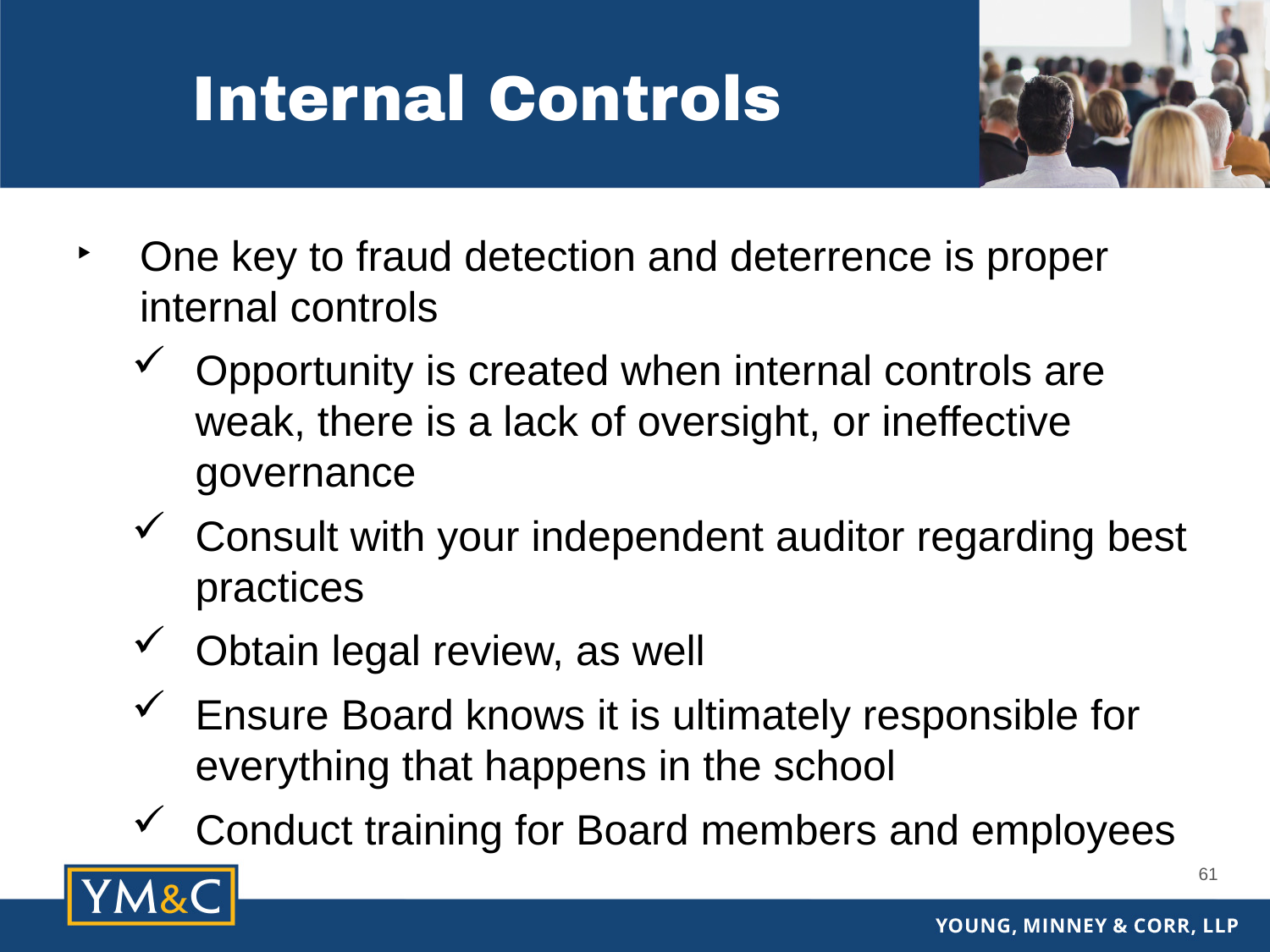

Internal Controls
One key to fraud detection and deterrence is proper internal controls
Opportunity is created when internal controls are weak, there is a lack of oversight, or ineffective governance
Consult with your independent auditor regarding best practices
Obtain legal review, as well
Ensure Board knows it is ultimately responsible for everything that happens in the school
Conduct training for Board members and employees
61